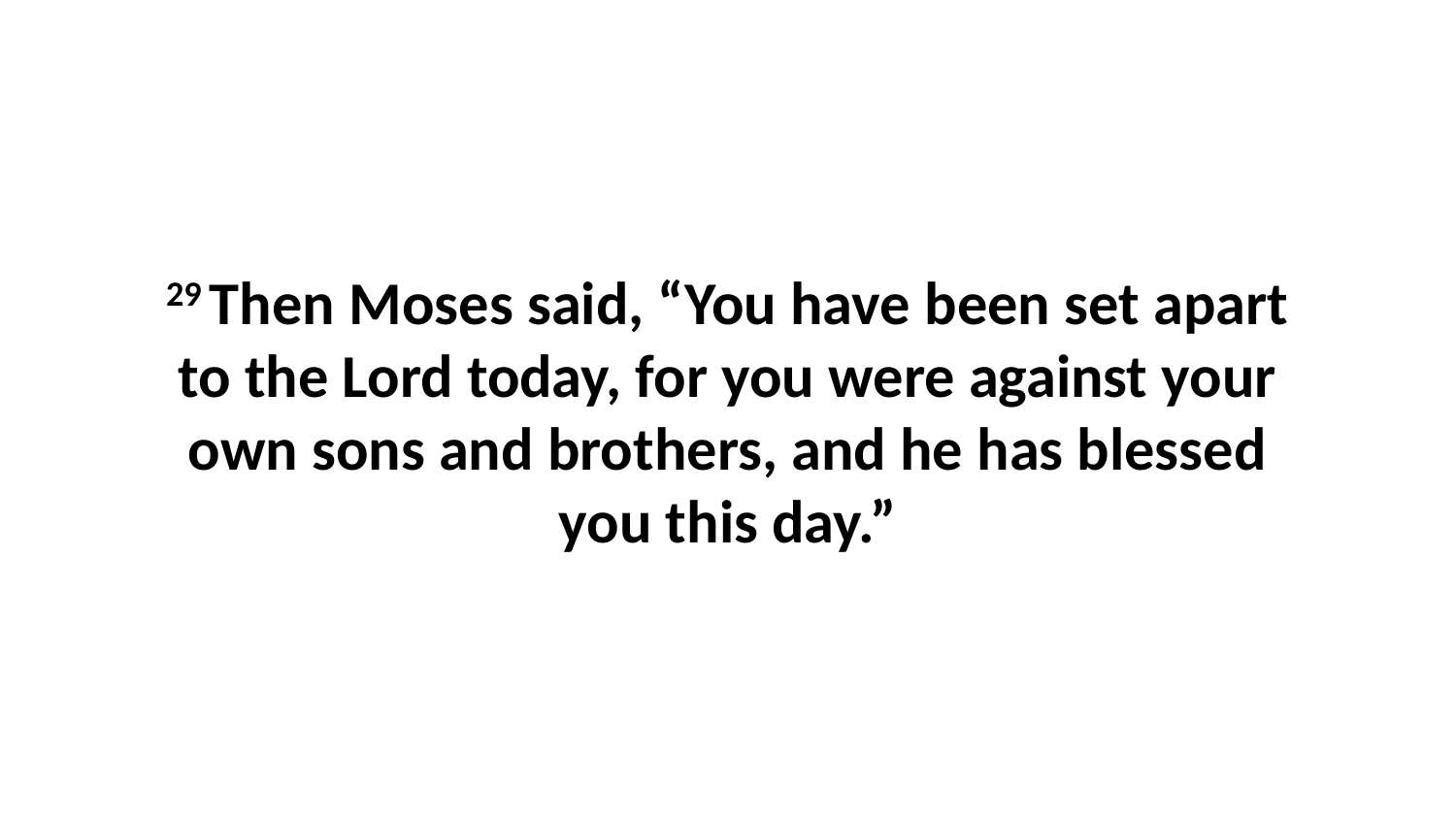

29 Then Moses said, “You have been set apart to the Lord today, for you were against your own sons and brothers, and he has blessed you this day.”